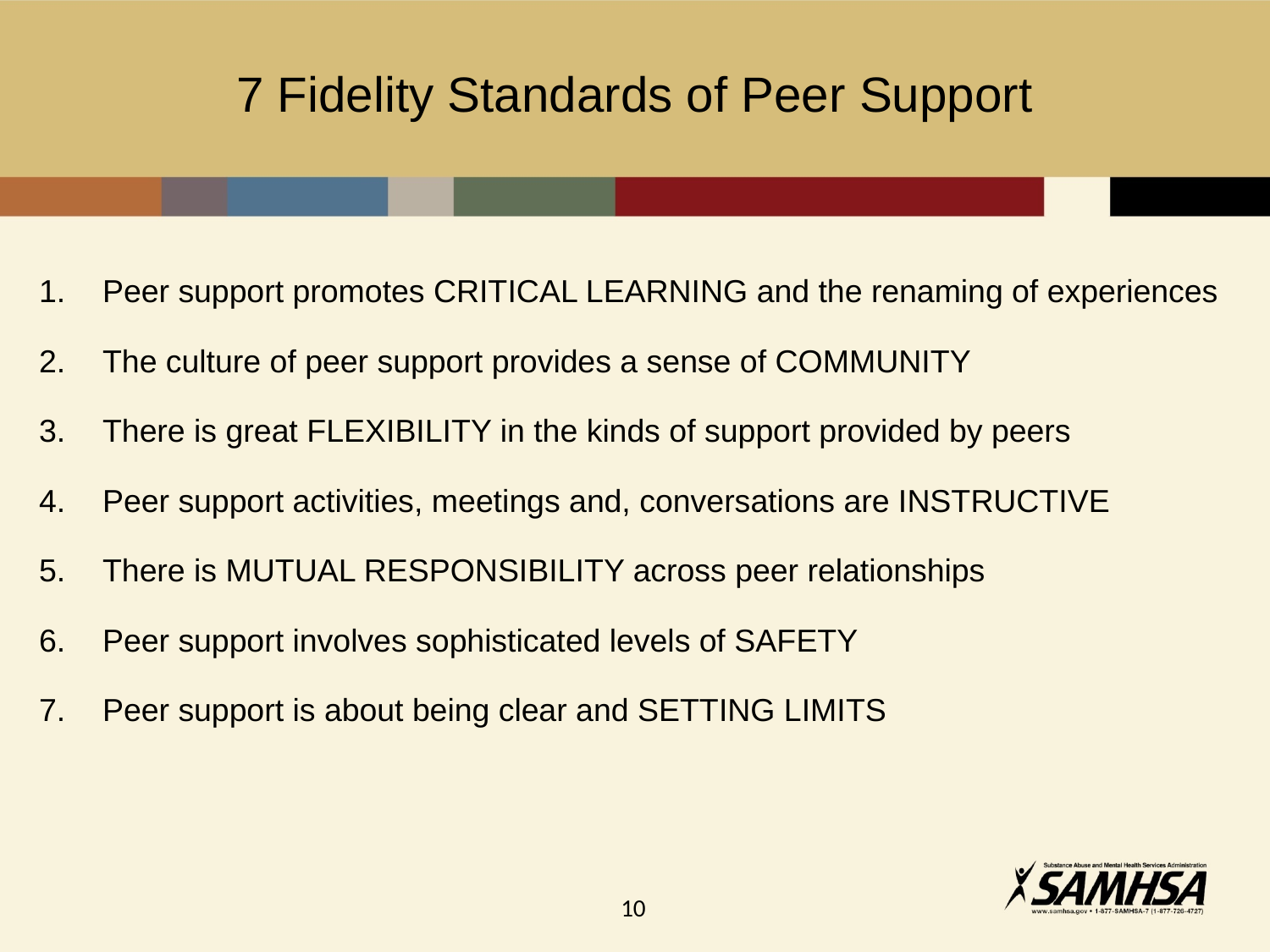

# 7 Fidelity Standards of Peer Support
Peer support promotes CRITICAL LEARNING and the renaming of experiences
The culture of peer support provides a sense of COMMUNITY
There is great FLEXIBILITY in the kinds of support provided by peers
Peer support activities, meetings and, conversations are INSTRUCTIVE
There is MUTUAL RESPONSIBILITY across peer relationships
Peer support involves sophisticated levels of SAFETY
Peer support is about being clear and SETTING LIMITS

10